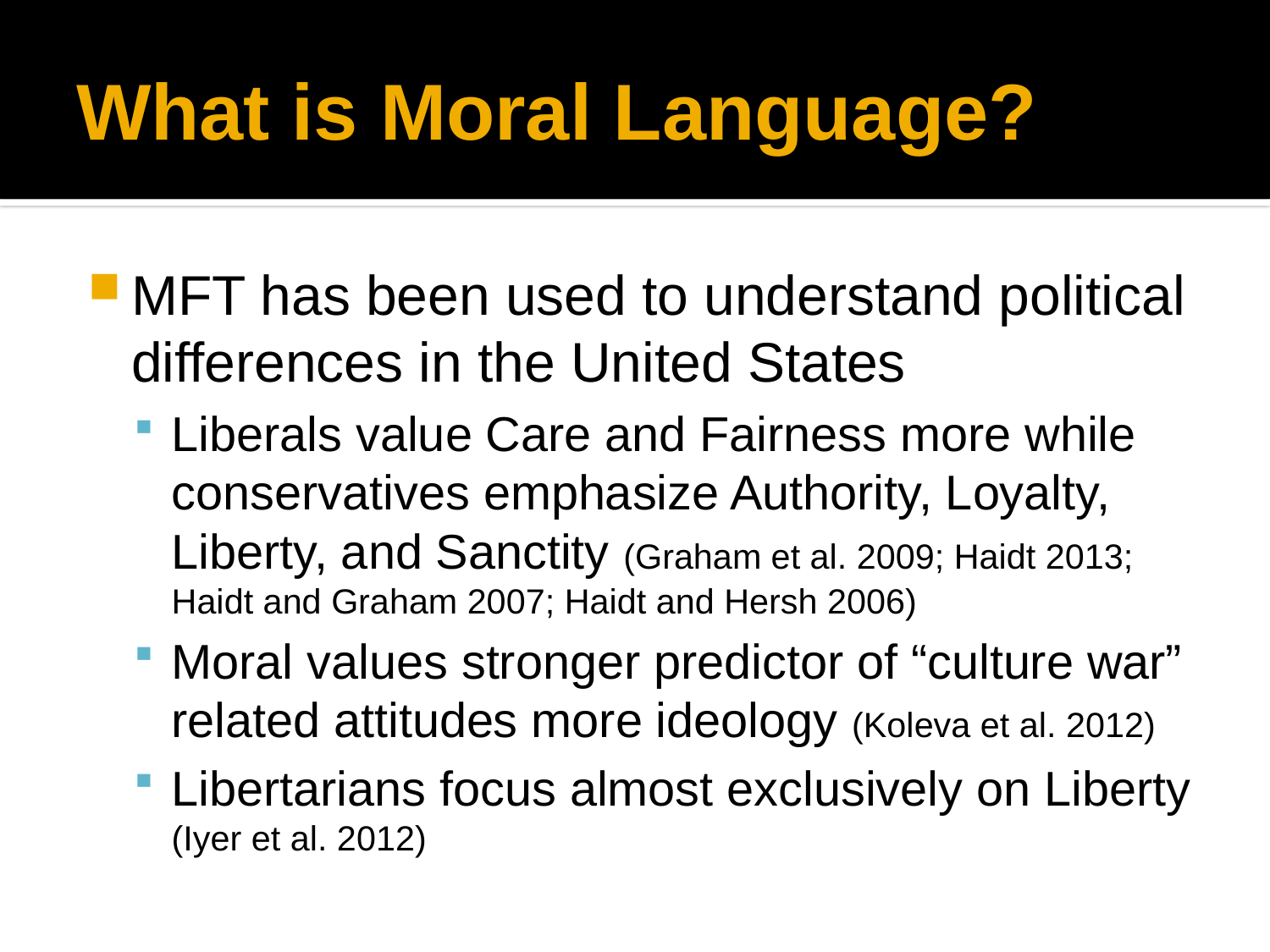

# What is Moral Language?
MFT has been used to understand political differences in the United States
Liberals value Care and Fairness more while conservatives emphasize Authority, Loyalty, Liberty, and Sanctity (Graham et al. 2009; Haidt 2013; Haidt and Graham 2007; Haidt and Hersh 2006)
Moral values stronger predictor of “culture war” related attitudes more ideology (Koleva et al. 2012)
Libertarians focus almost exclusively on Liberty (Iyer et al. 2012)